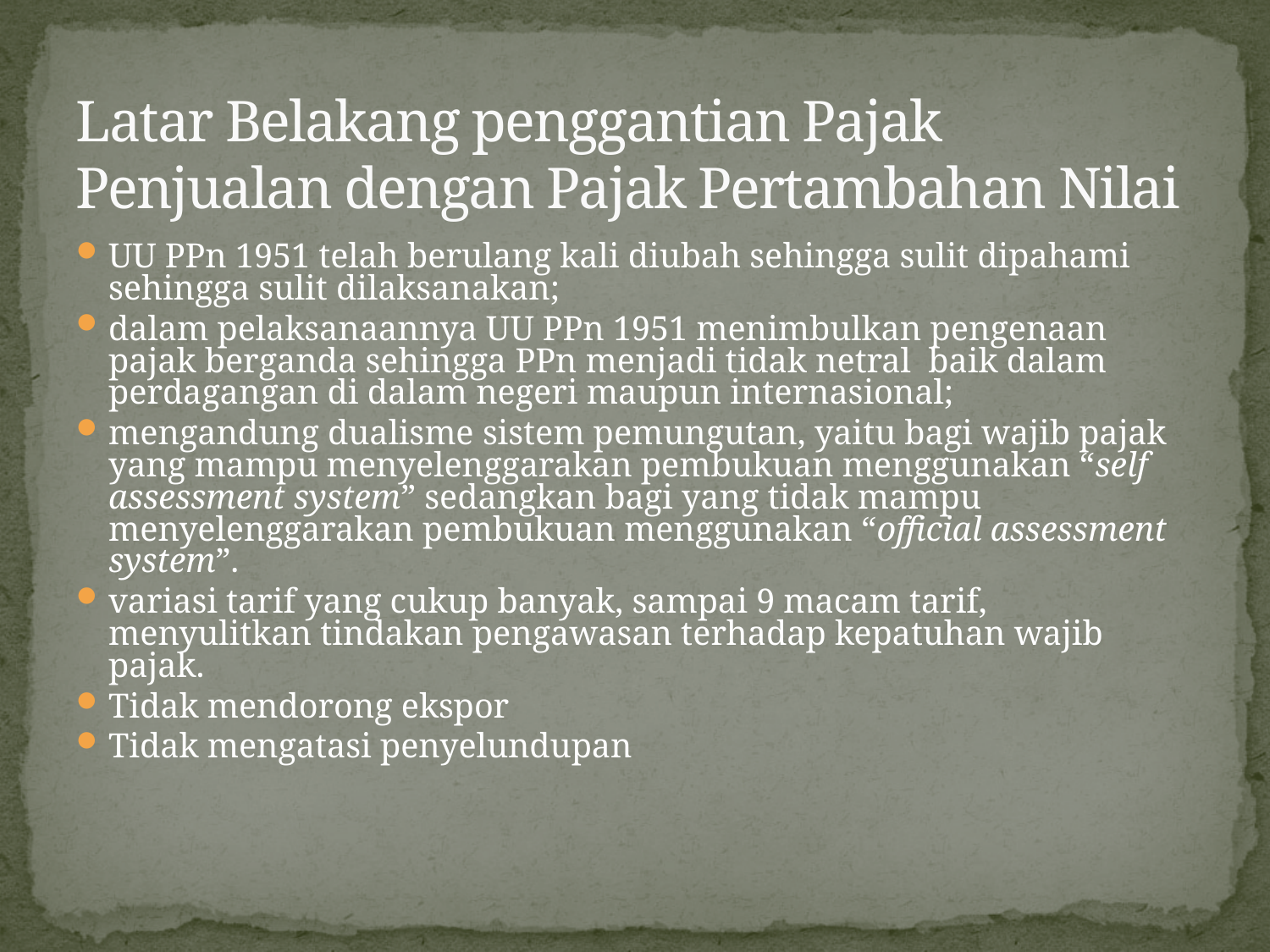

# Latar Belakang penggantian Pajak Penjualan dengan Pajak Pertambahan Nilai
UU PPn 1951 telah berulang kali diubah sehingga sulit dipahami sehingga sulit dilaksanakan;
dalam pelaksanaannya UU PPn 1951 menimbulkan pengenaan pajak berganda sehingga PPn menjadi tidak netral  baik dalam perdagangan di dalam negeri maupun internasional;
mengandung dualisme sistem pemungutan, yaitu bagi wajib pajak yang mampu menyelenggarakan pembukuan menggunakan “self assessment system” sedangkan bagi yang tidak mampu menyelenggarakan pembukuan menggunakan “official assessment system”.
variasi tarif yang cukup banyak, sampai 9 macam tarif, menyulitkan tindakan pengawasan terhadap kepatuhan wajib pajak.
Tidak mendorong ekspor
Tidak mengatasi penyelundupan